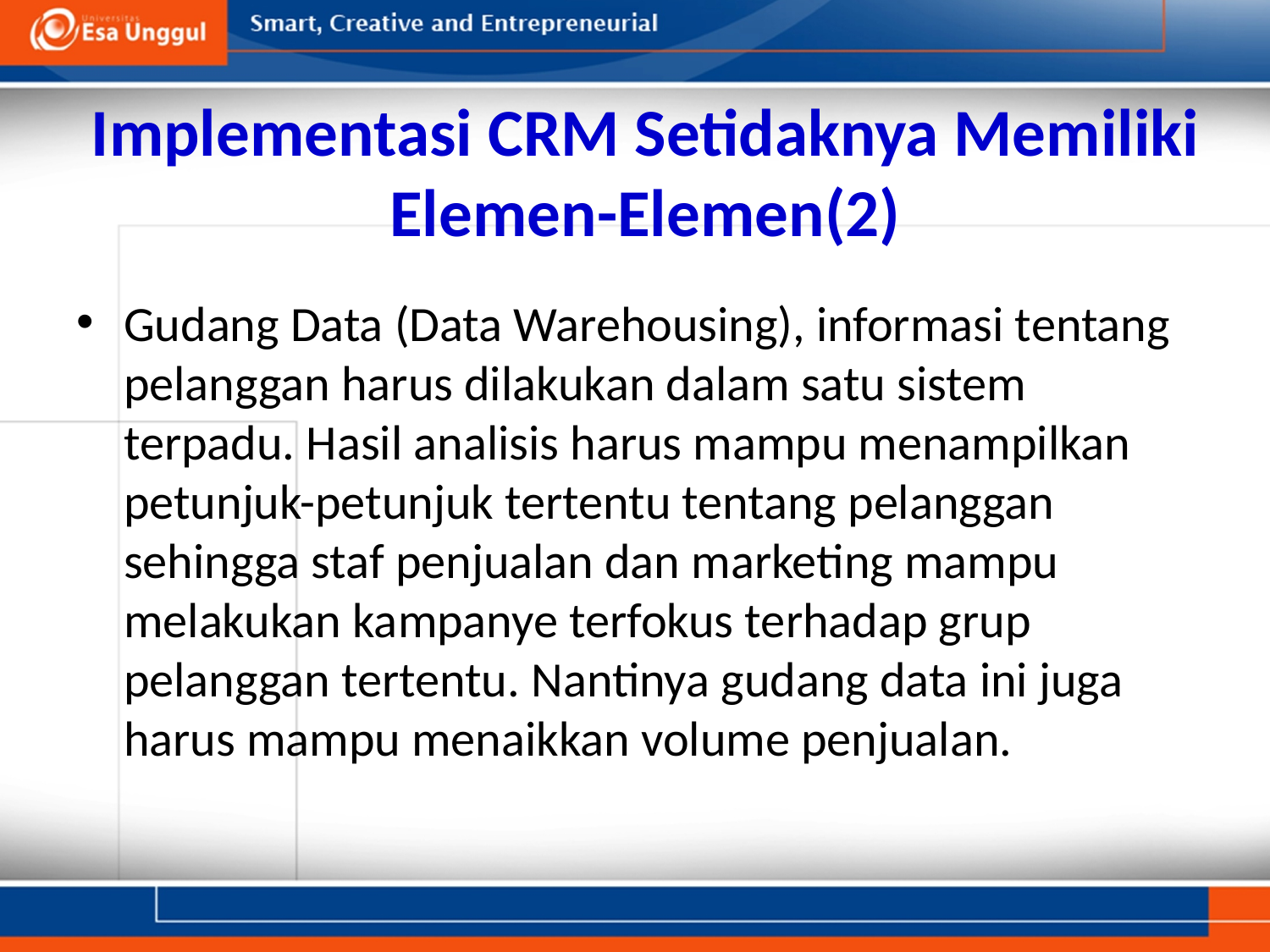

# Implementasi CRM Setidaknya Memiliki Elemen-Elemen(2)
Gudang Data (Data Warehousing), informasi tentang pelanggan harus dilakukan dalam satu sistem terpadu. Hasil analisis harus mampu menampilkan petunjuk-petunjuk tertentu tentang pelanggan sehingga staf penjualan dan marketing mampu melakukan kampanye terfokus terhadap grup pelanggan tertentu. Nantinya gudang data ini juga harus mampu menaikkan volume penjualan.